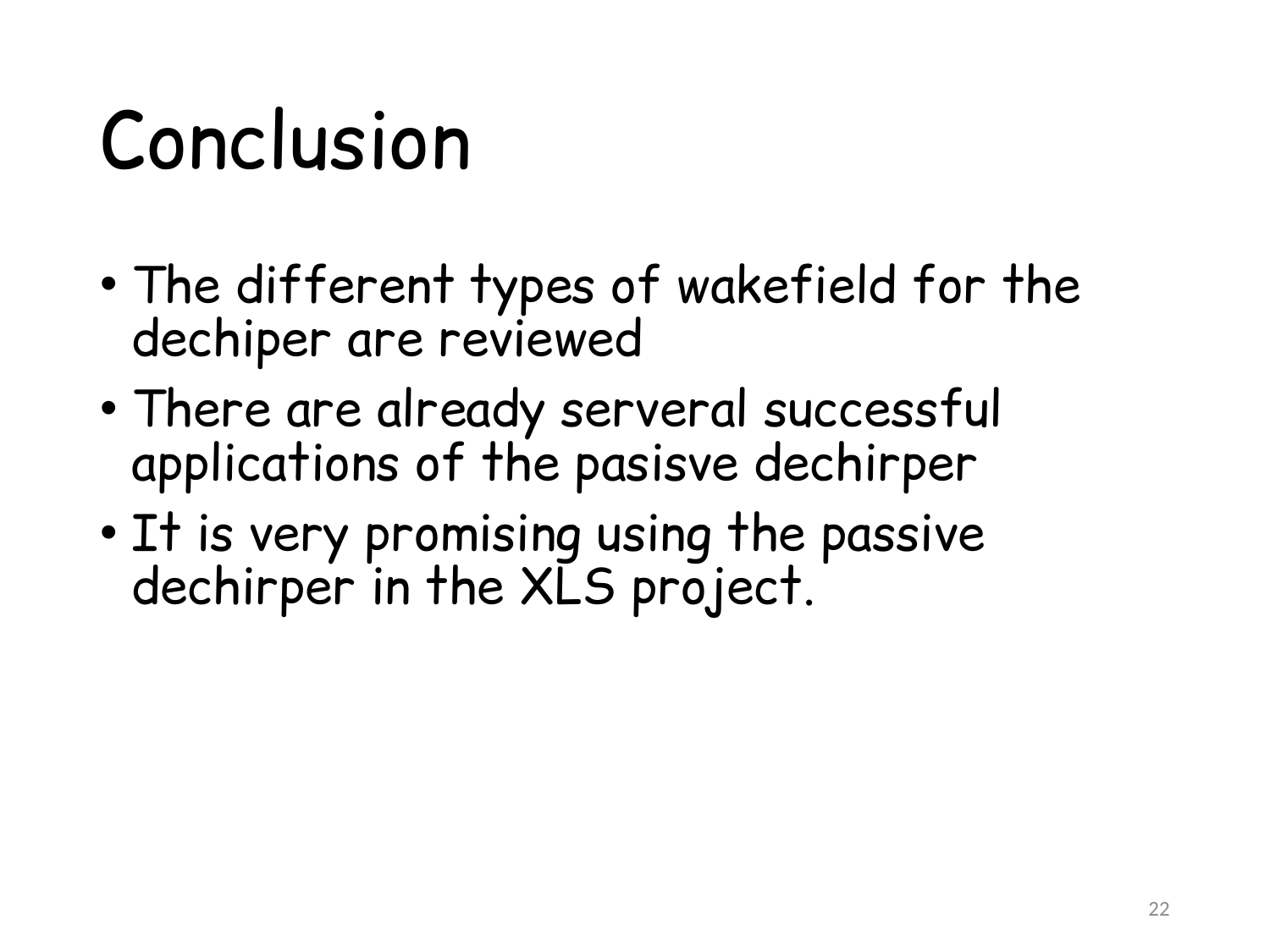

# Conclusion
The different types of wakefield for the dechiper are reviewed
There are already serveral successful applications of the pasisve dechirper
It is very promising using the passive dechirper in the XLS project.
22